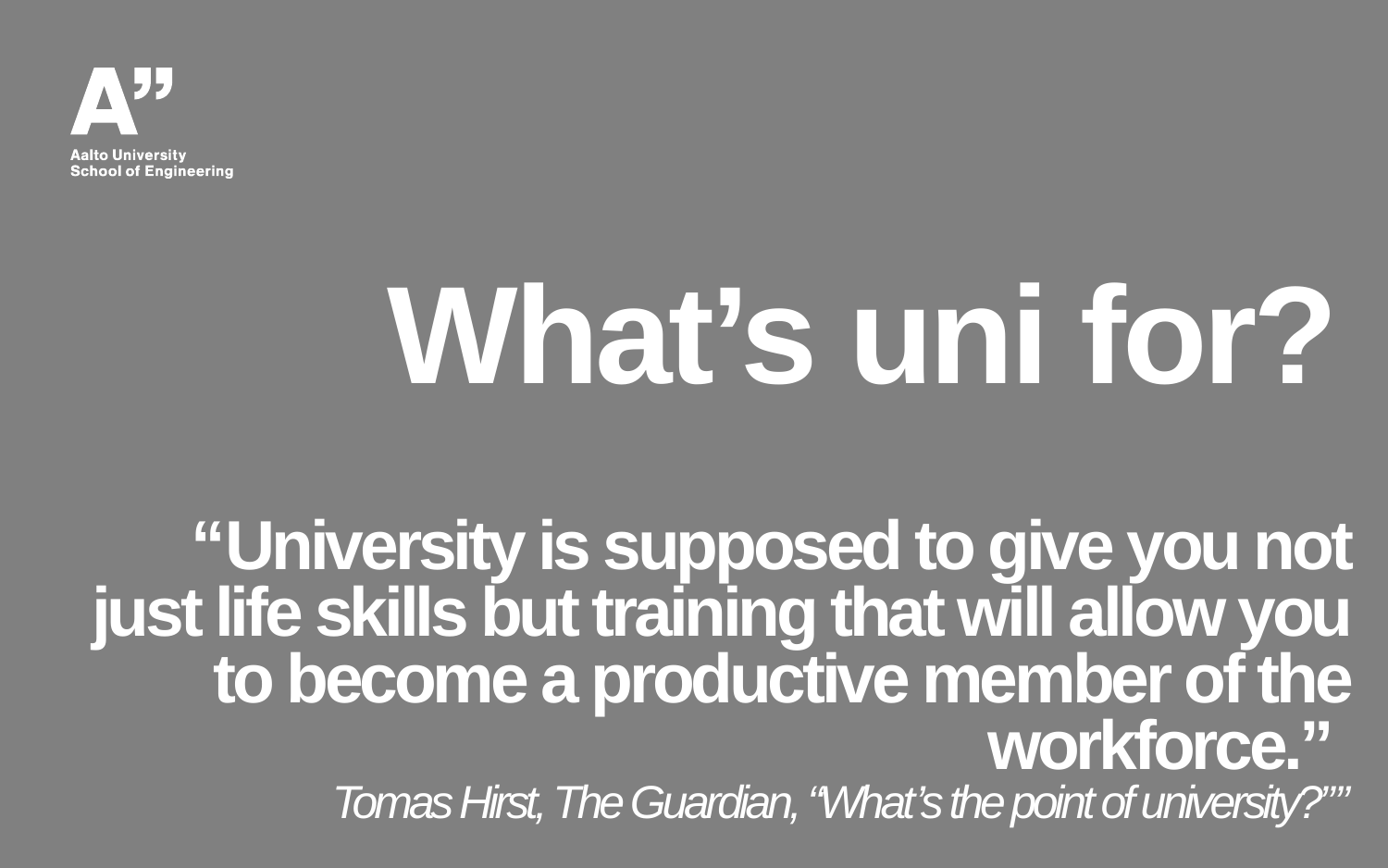

# “University is supposed to give you not just life skills but training that will allow you to become a productive member of the workforce.” Tomas Hirst, The Guardian, “What’s the point of university?””

What’s uni for?